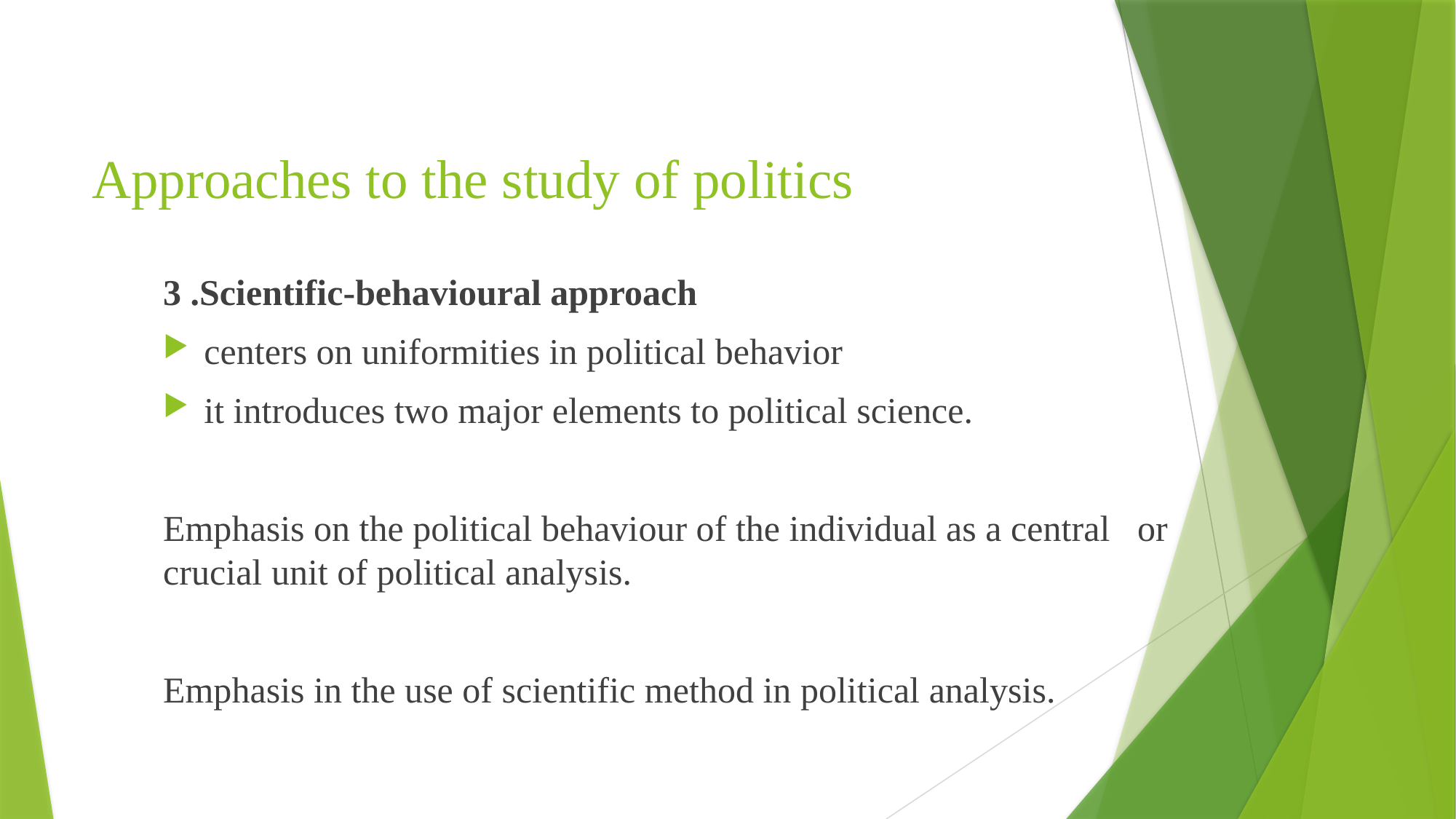

# Approaches to the study of politics

3 .Scientific-behavioural approach
centers on uniformities in political behavior
it introduces two major elements to political science.

Emphasis on the political behaviour of the individual as a central   or crucial unit of political analysis.

Emphasis in the use of scientific method in political analysis.